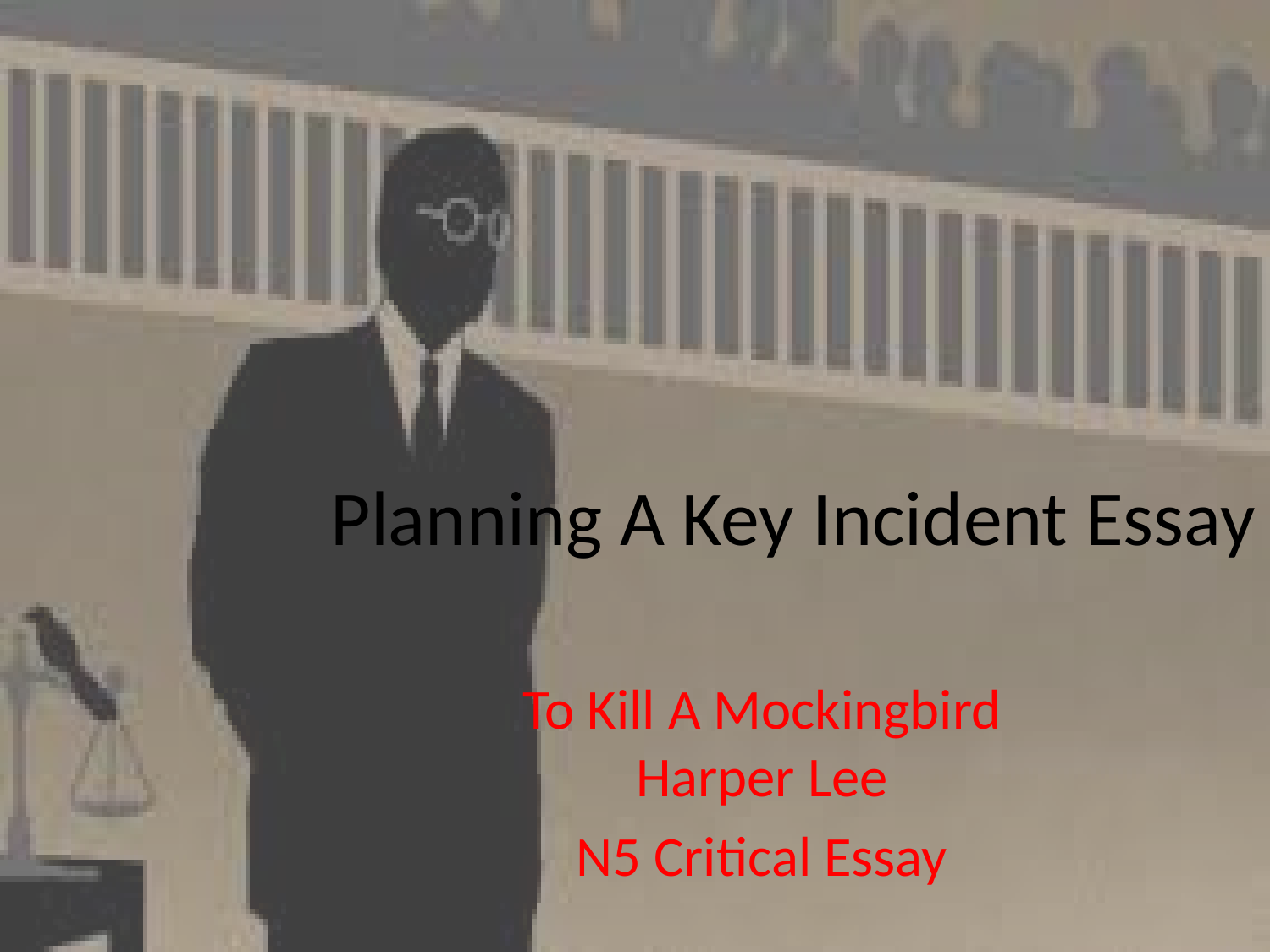

# Planning A Key Incident Essay
To Kill A Mockingbird
Harper Lee
N5 Critical Essay